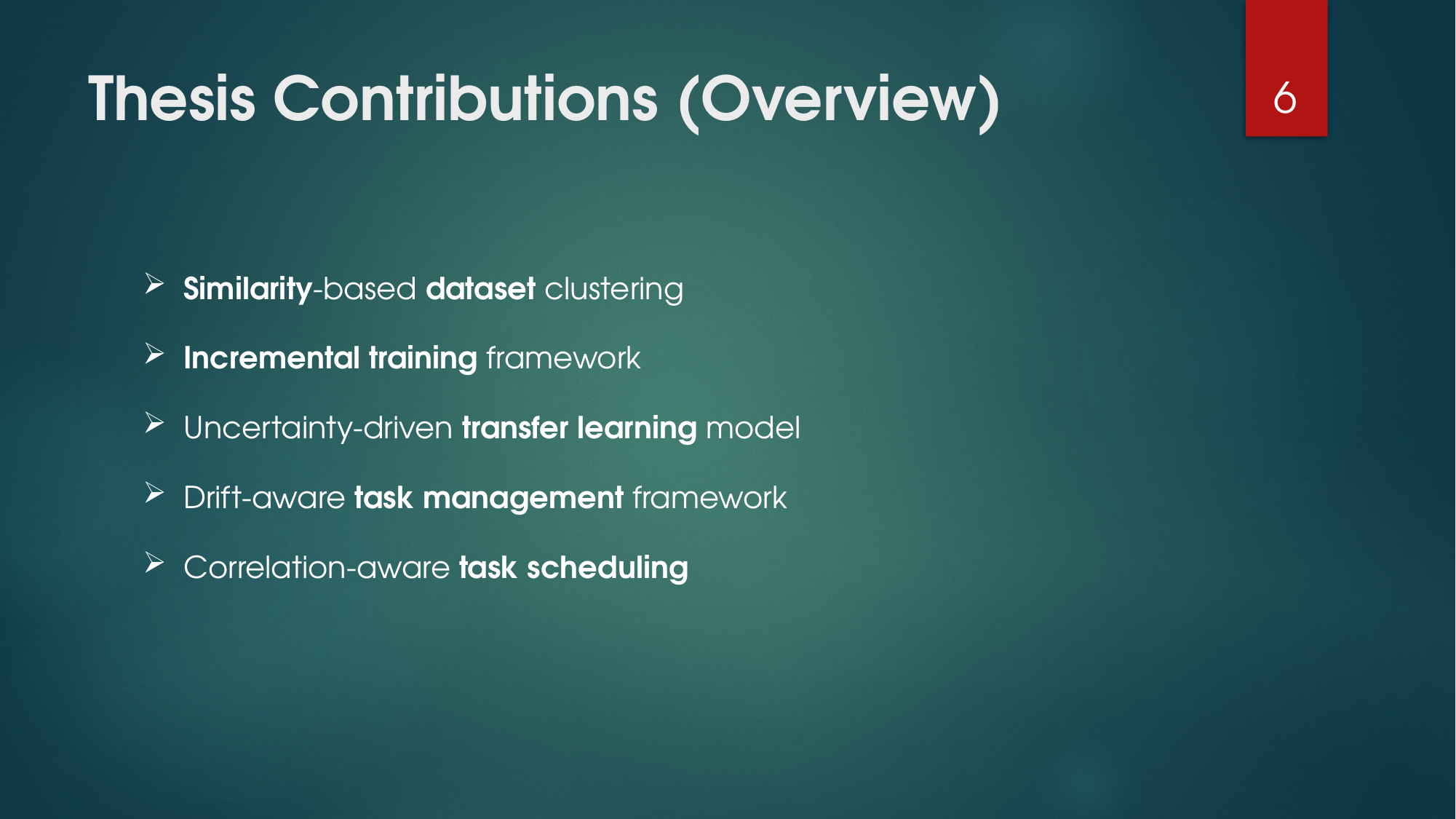

6
# Thesis Contributions (Overview)
Similarity-based dataset clustering
Incremental training framework
Uncertainty-driven transfer learning model
Drift-aware task management framework
Correlation-aware task scheduling